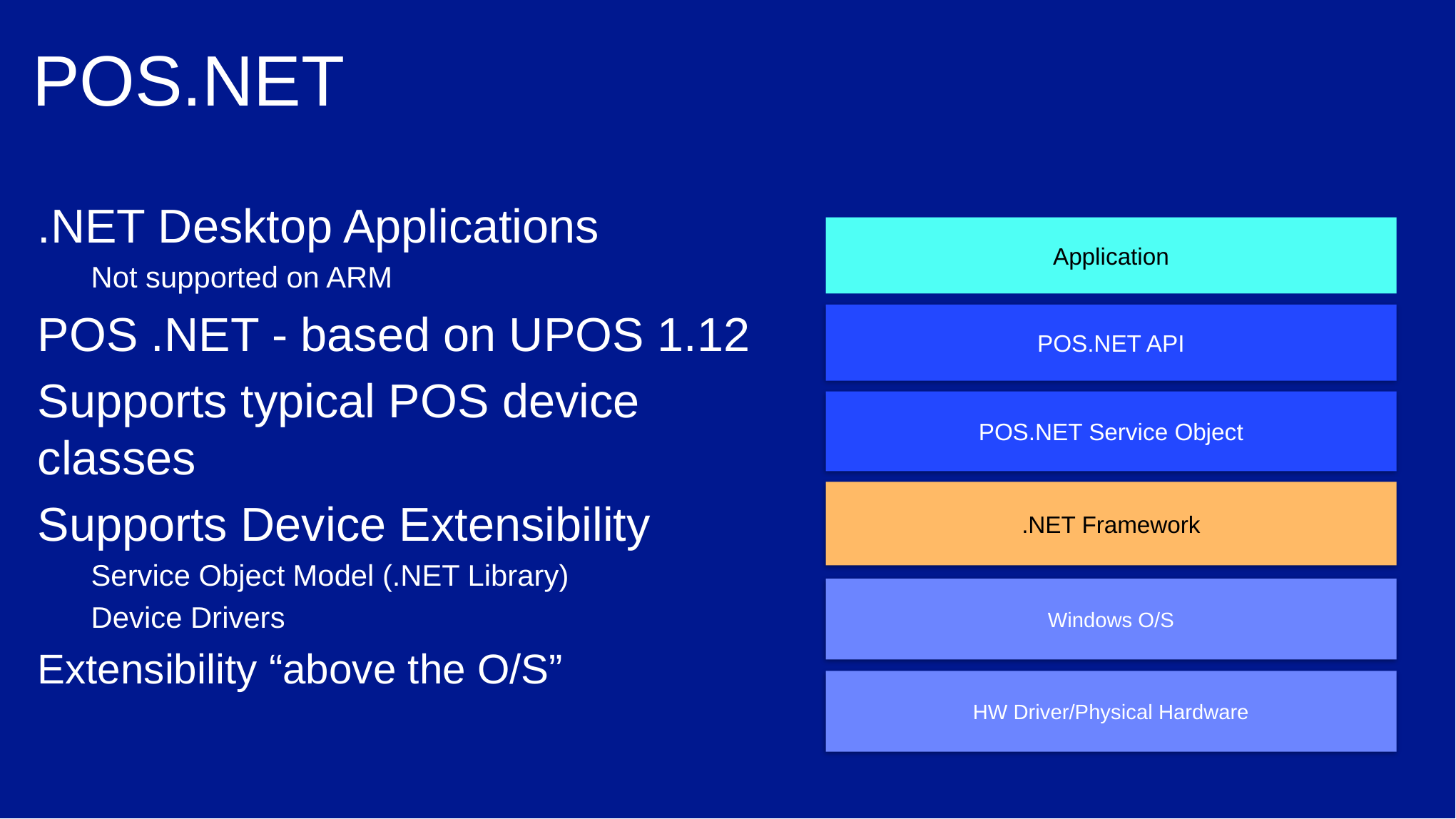

# POS.NET
.NET Desktop Applications
Not supported on ARM
POS .NET - based on UPOS 1.12
Supports typical POS device classes
Supports Device Extensibility
Service Object Model (.NET Library)
Device Drivers
Extensibility “above the O/S”
Application
POS.NET API
POS.NET Service Object
.NET Framework
Windows O/S
HW Driver/Physical Hardware